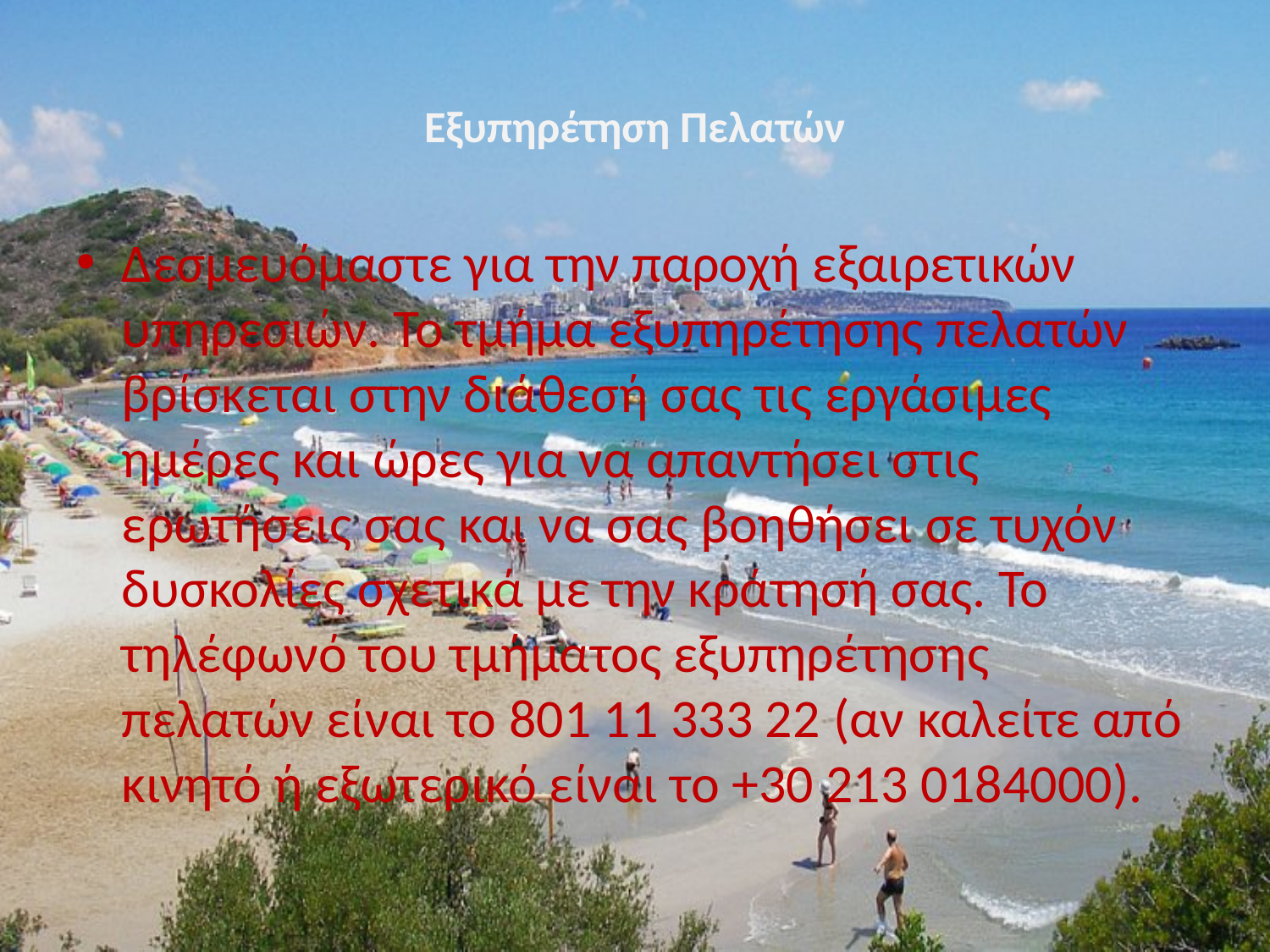

# Εξυπηρέτηση Πελατών
Δεσμευόμαστε για την παροχή εξαιρετικών υπηρεσιών. Το τμήμα εξυπηρέτησης πελατών βρίσκεται στην διάθεσή σας τις εργάσιμες ημέρες και ώρες για να απαντήσει στις ερωτήσεις σας και να σας βοηθήσει σε τυχόν δυσκολίες σχετικά με την κράτησή σας. Το τηλέφωνό του τμήματος εξυπηρέτησης πελατών είναι το 801 11 333 22 (αν καλείτε από κινητό ή εξωτερικό είναι το +30 213 0184000).